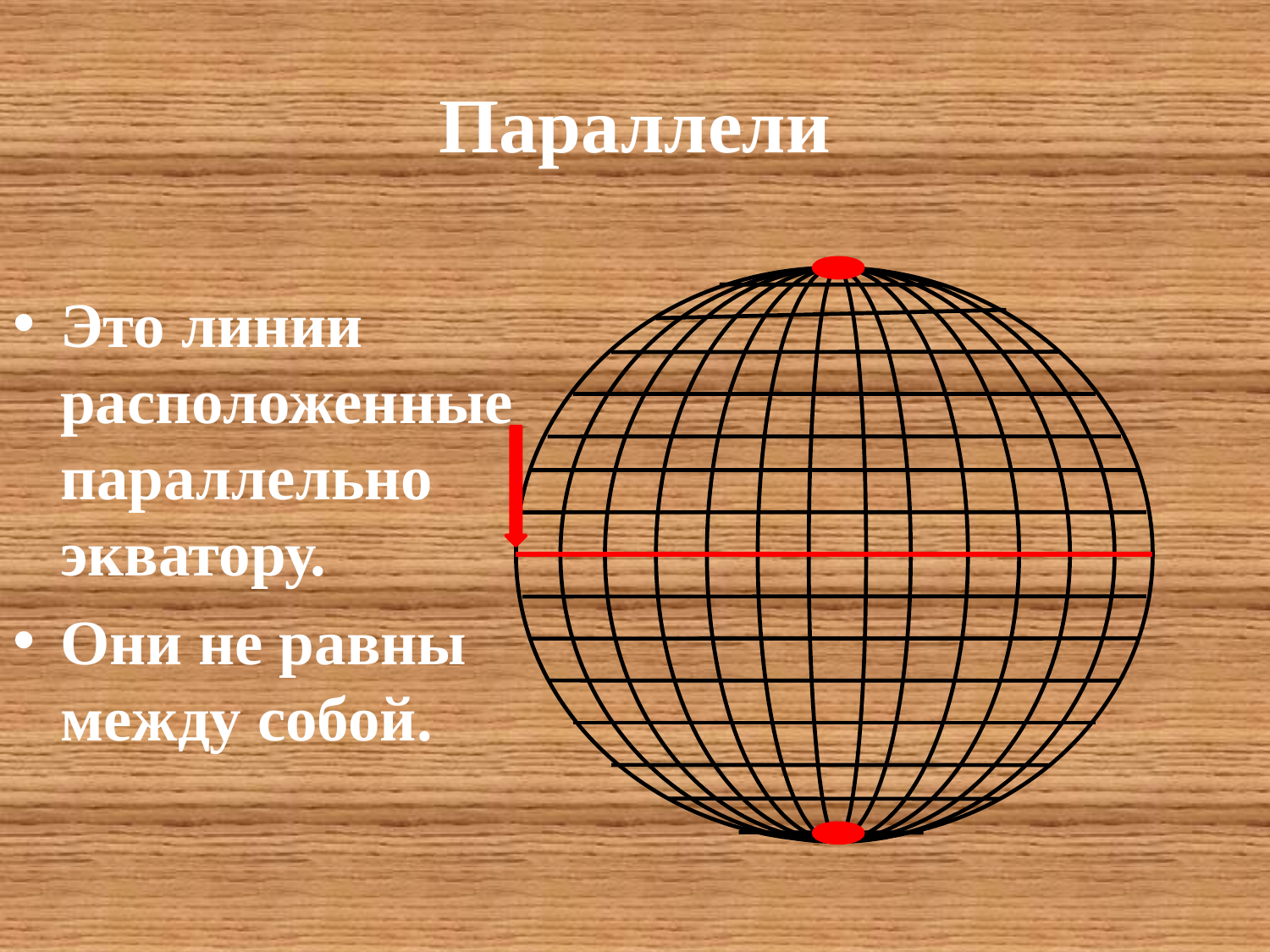

# Параллели

Это линии расположенные параллельно экватору.
Они не равны между собой.